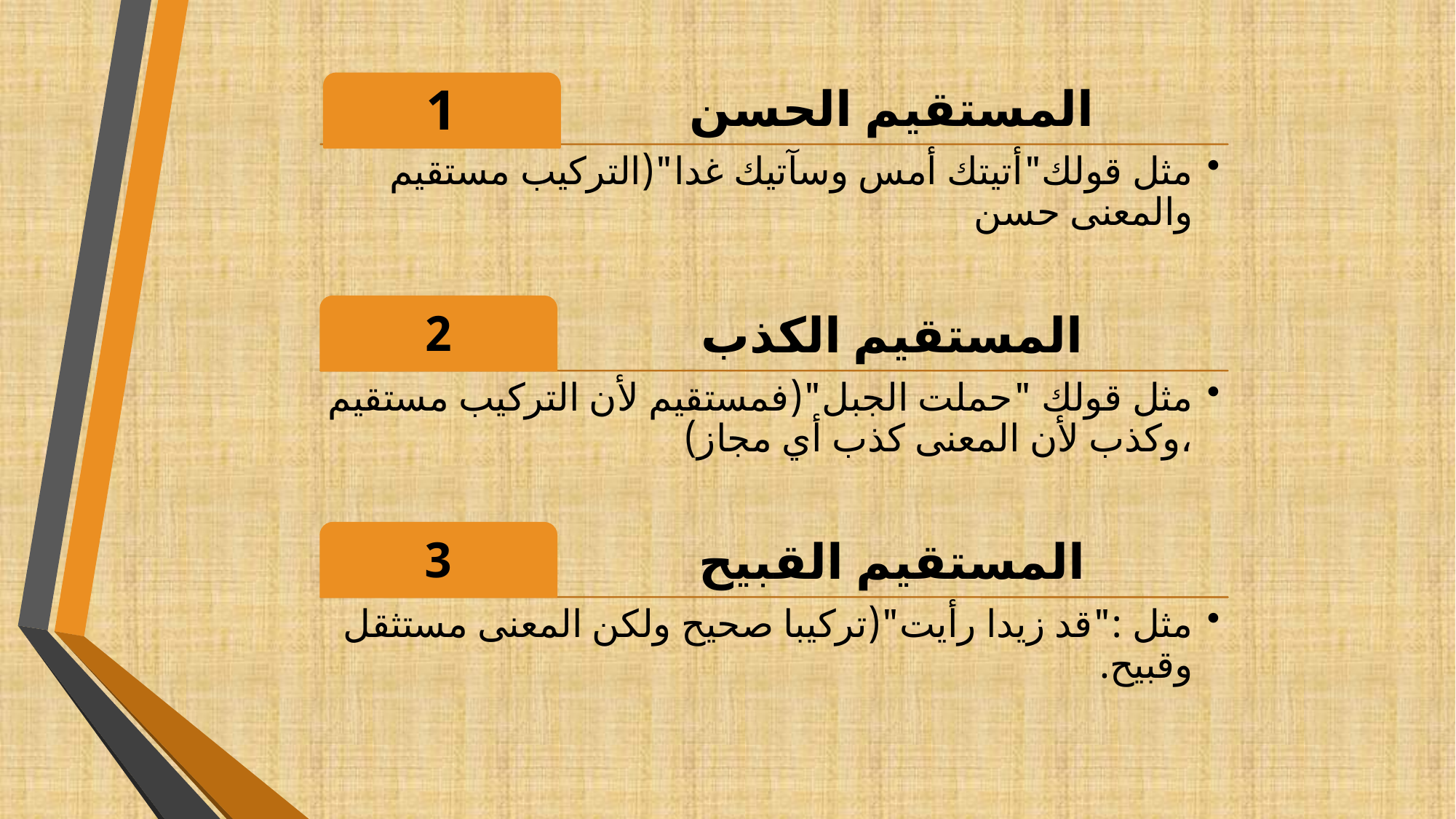

المستقيم الحسن
1
مثل قولك"أتيتك أمس وسآتيك غدا"(التركيب مستقيم والمعنى حسن
المستقيم الكذب
2
مثل قولك "حملت الجبل"(فمستقيم لأن التركيب مستقيم ،وكذب لأن المعنى كذب أي مجاز)
المستقيم القبيح
3
مثل :"قد زيدا رأيت"(تركيبا صحيح ولكن المعنى مستثقل وقبيح.